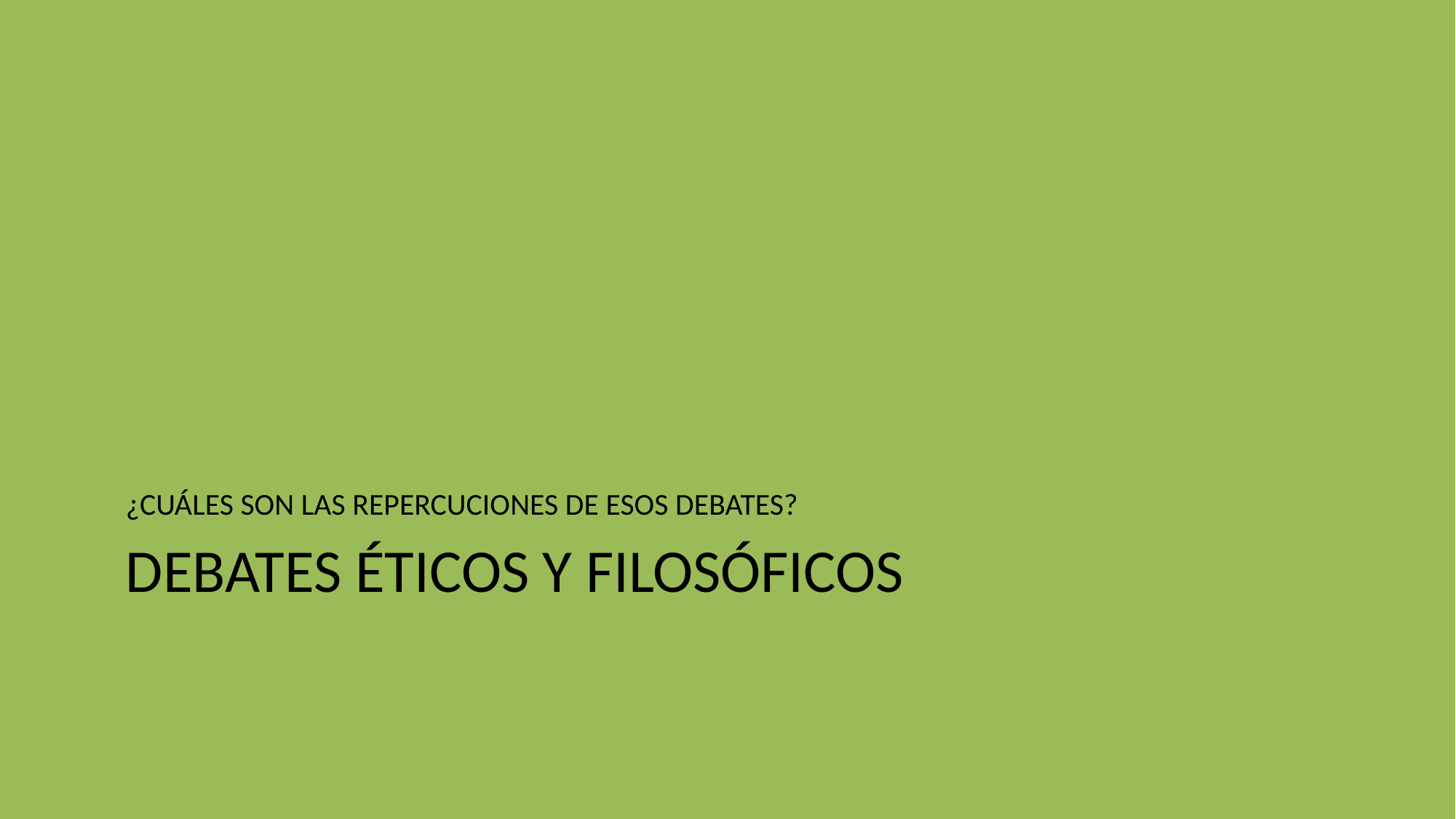

¿CUÁLES SON LAS REPERCUCIONES DE ESOS DEBATES?
# Debates éticos y filosóficos